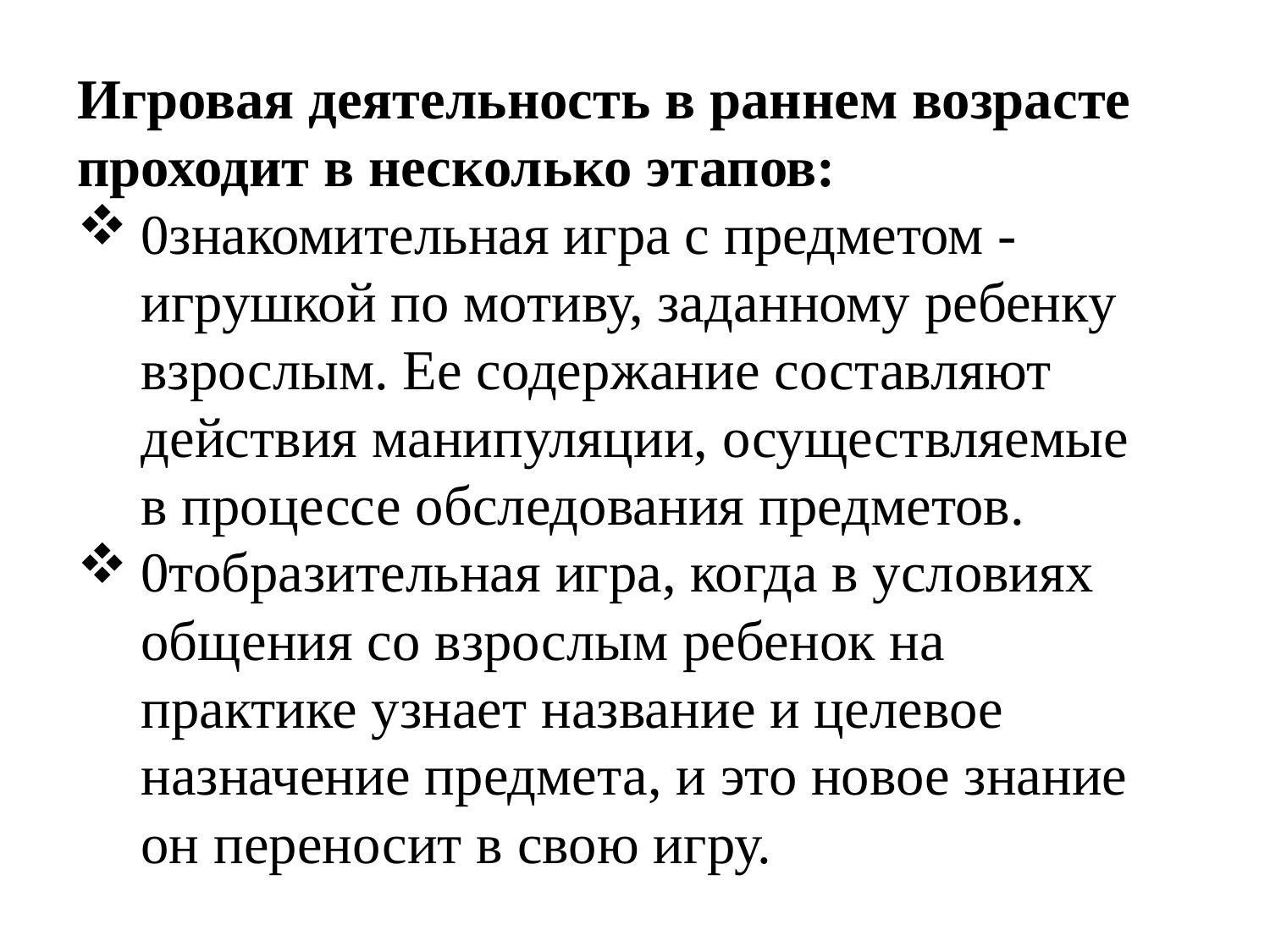

Игровая деятельность в раннем возрасте проходит в несколько этапов:
0знакомительная игра с предметом - игрушкой по мотиву, заданному ребенку взрослым. Ее содержание составляют действия ­манипуляции, осуществляемые в процессе обследования предметов.
0тобразительная игра, когда в условиях общения со взрослым ребенок на практике узнает название и целевое назначение предмета, и это новое знание он переносит в свою игру.